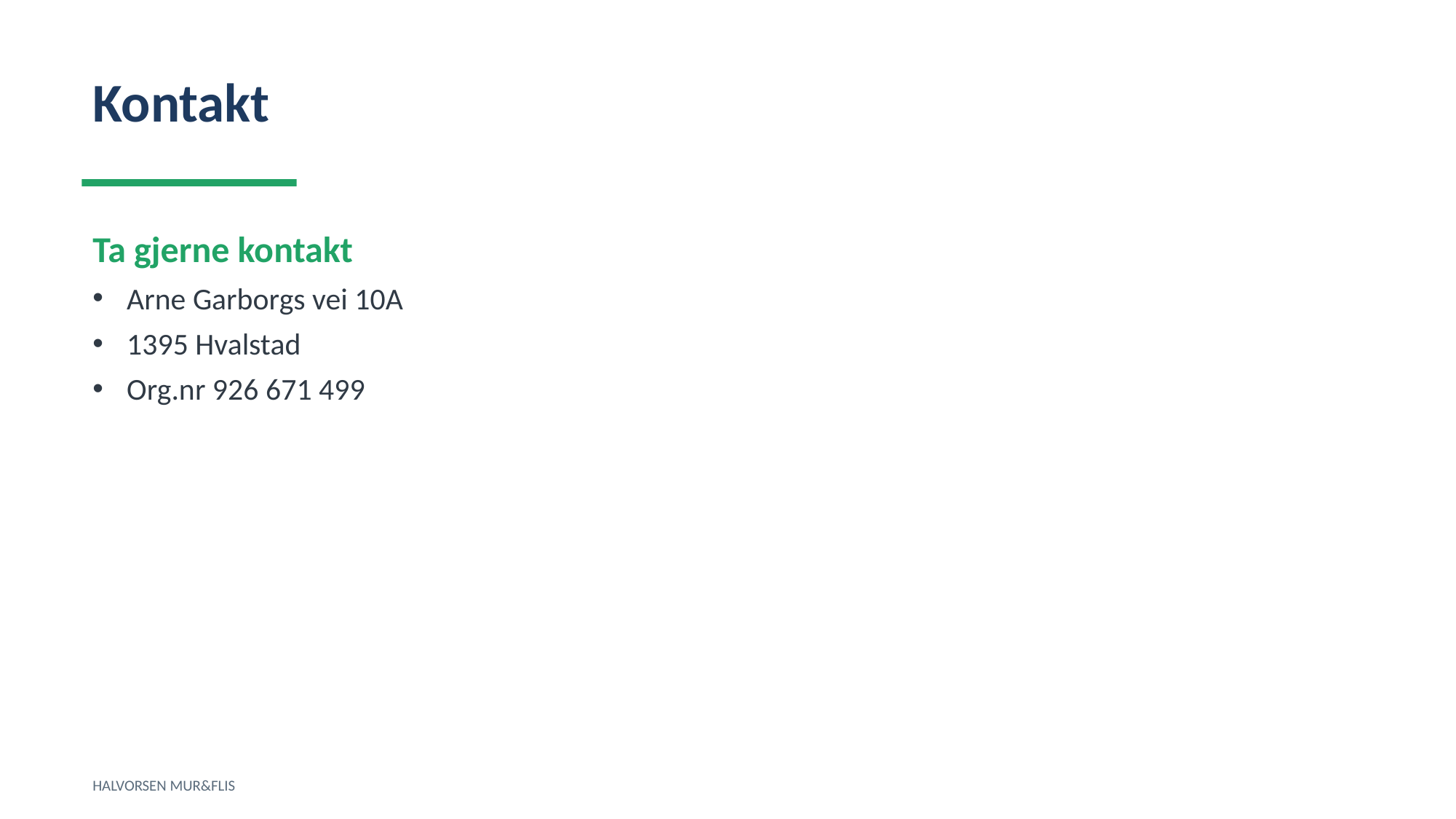

Kontakt

Ta gjerne kontakt
Arne Garborgs vei 10A
1395 Hvalstad
Org.nr 926 671 499
HALVORSEN MUR&FLIS